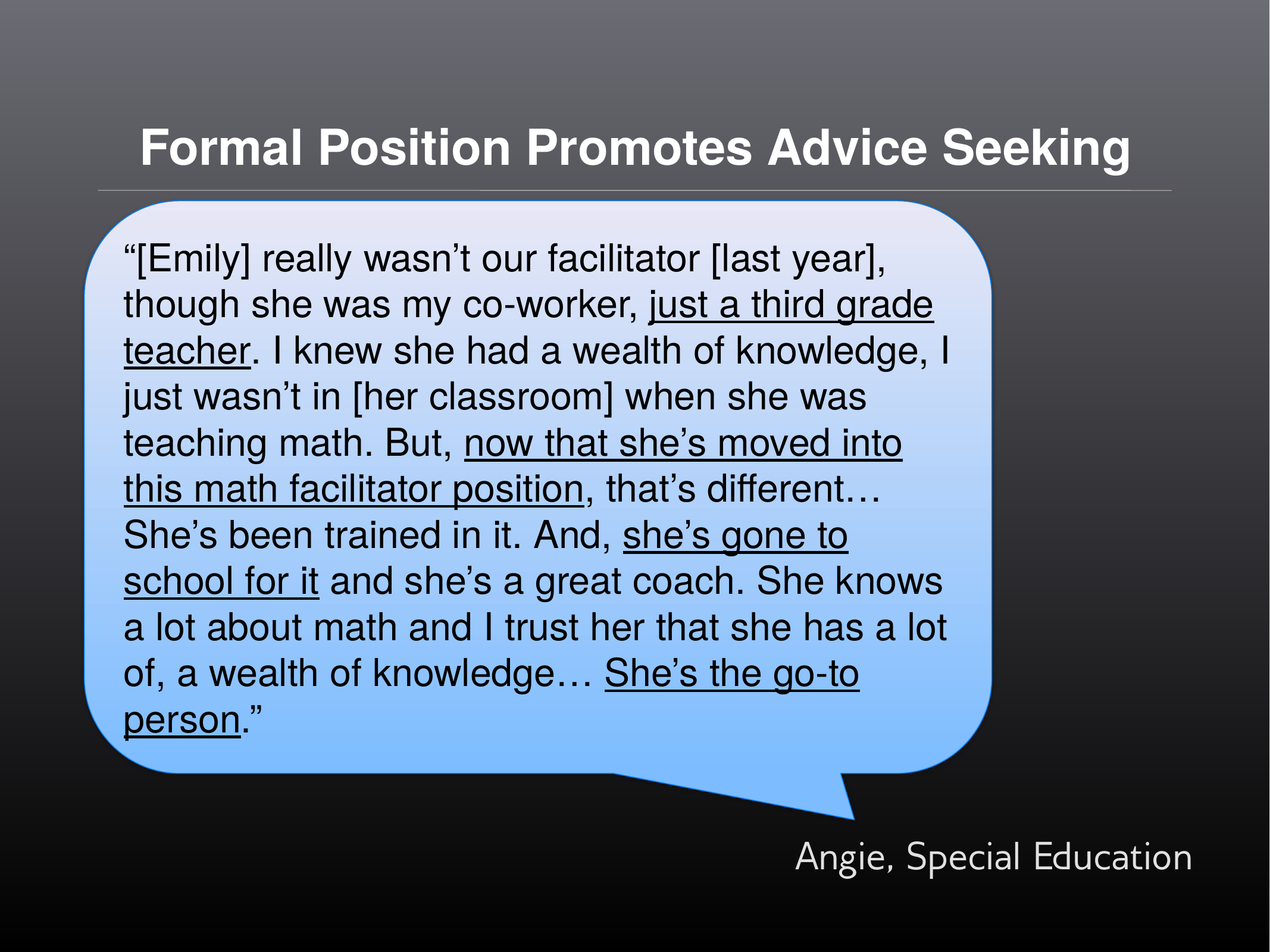

# Formal Position Promotes Advice Seeking

“[Emily] really wasn’t our facilitator [last year], though she was my co-worker, just a third grade teacher. I knew she had a wealth of knowledge, I just wasn’t in [her classroom] when she was teaching math. But, now that she’s moved into this math facilitator position, that’s different…She’s been trained in it. And, she’s gone to school for it and she’s a great coach. She knows a lot about math and I trust her that she has a lot of, a wealth of knowledge… She’s the go-to person.”
Angie, Special Education